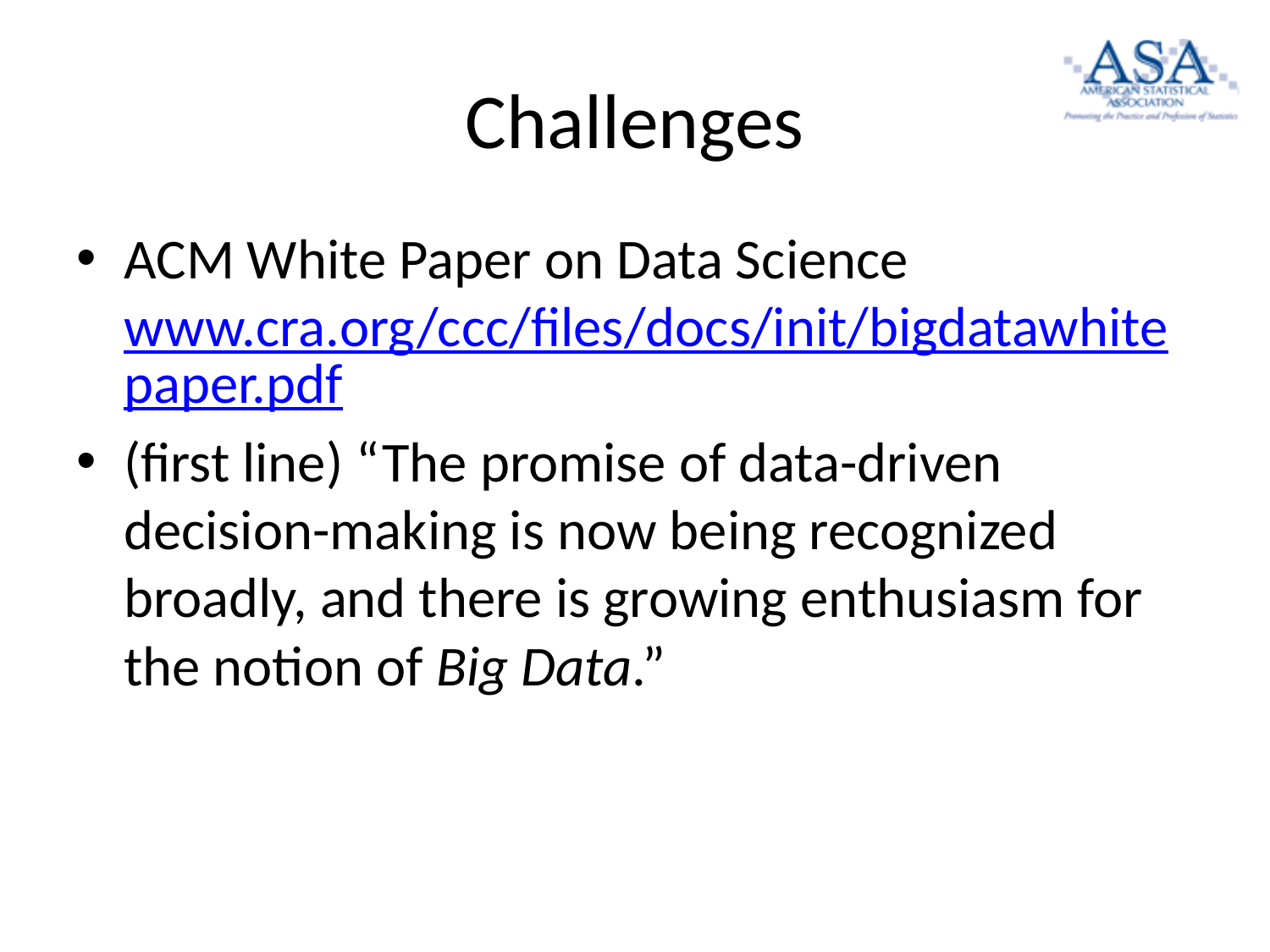

# Challenges
ACM White Paper on Data Science www.cra.org/ccc/files/docs/init/bigdatawhitepaper.pdf
(first line) “The promise of data-driven decision-making is now being recognized broadly, and there is growing enthusiasm for the notion of Big Data.”